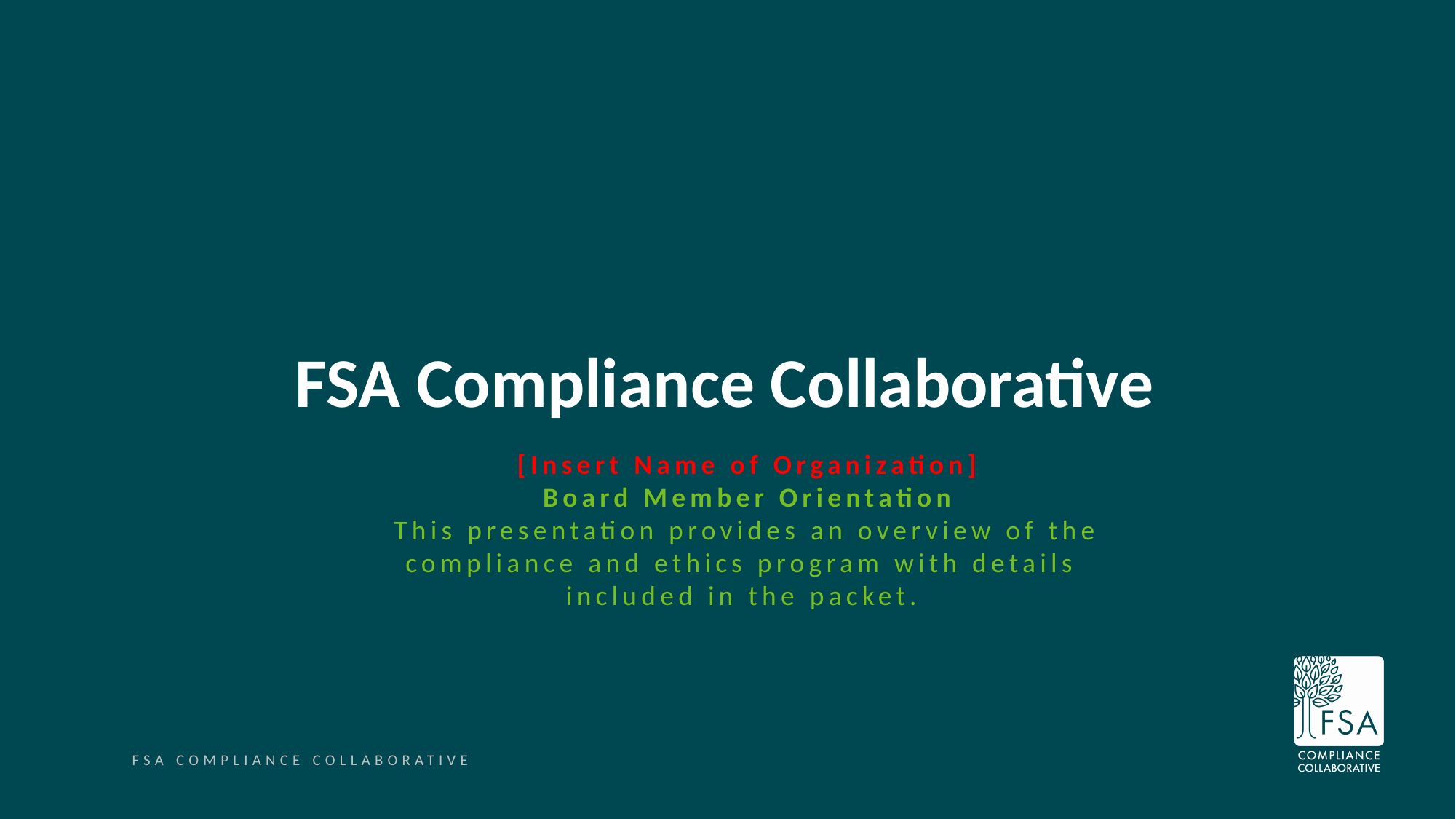

FSA Compliance Collaborative
[Insert Name of Organization]
Board Member Orientation
This presentation provides an overview of the compliance and ethics program with details  included in the packet.